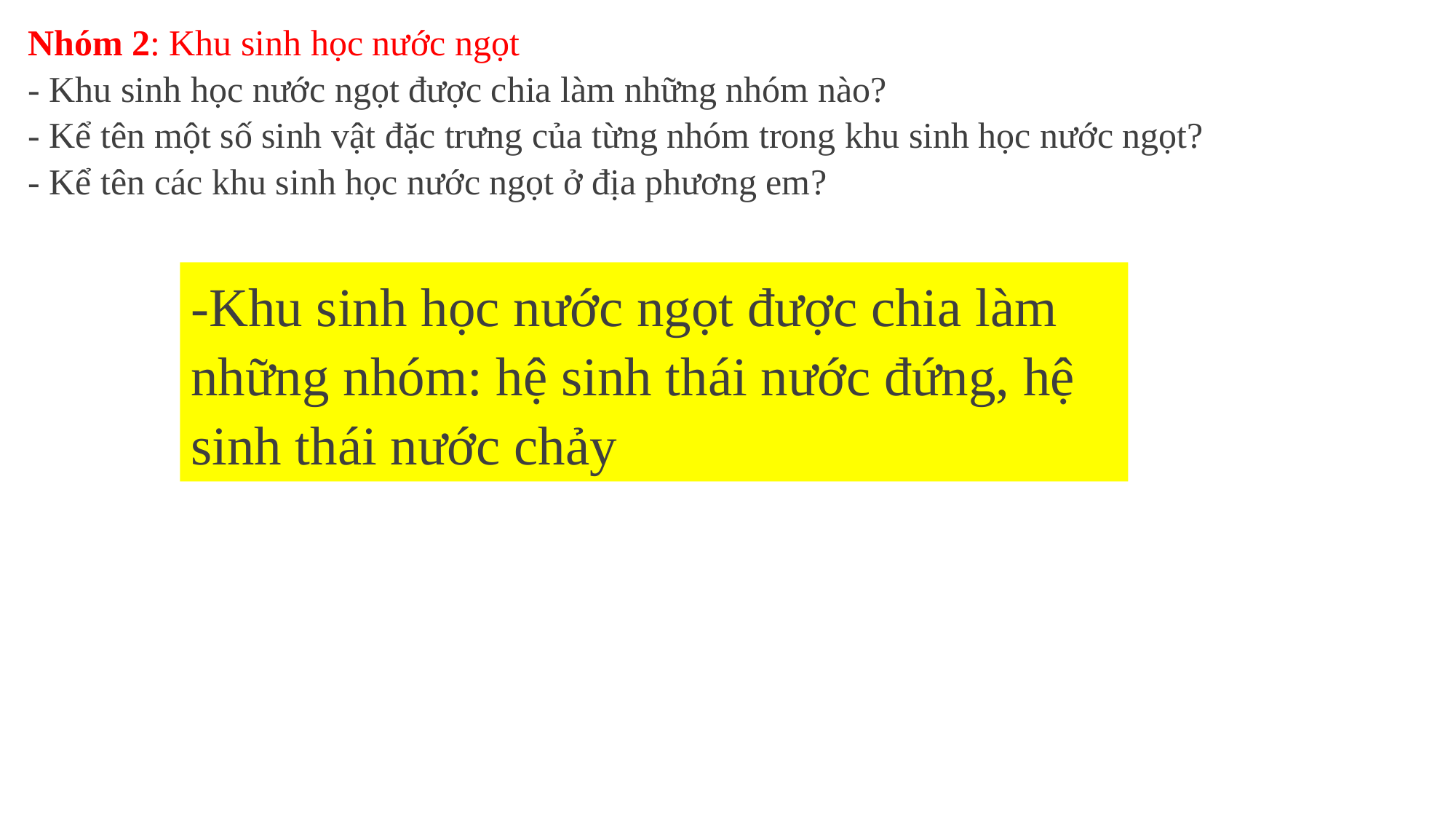

Nhóm 2: Khu sinh học nước ngọt
- Khu sinh học nước ngọt được chia làm những nhóm nào?
- Kể tên một số sinh vật đặc trưng của từng nhóm trong khu sinh học nước ngọt?
- Kể tên các khu sinh học nước ngọt ở địa phương em?
-Khu sinh học nước ngọt được chia làm những nhóm: hệ sinh thái nước đứng, hệ sinh thái nước chảy